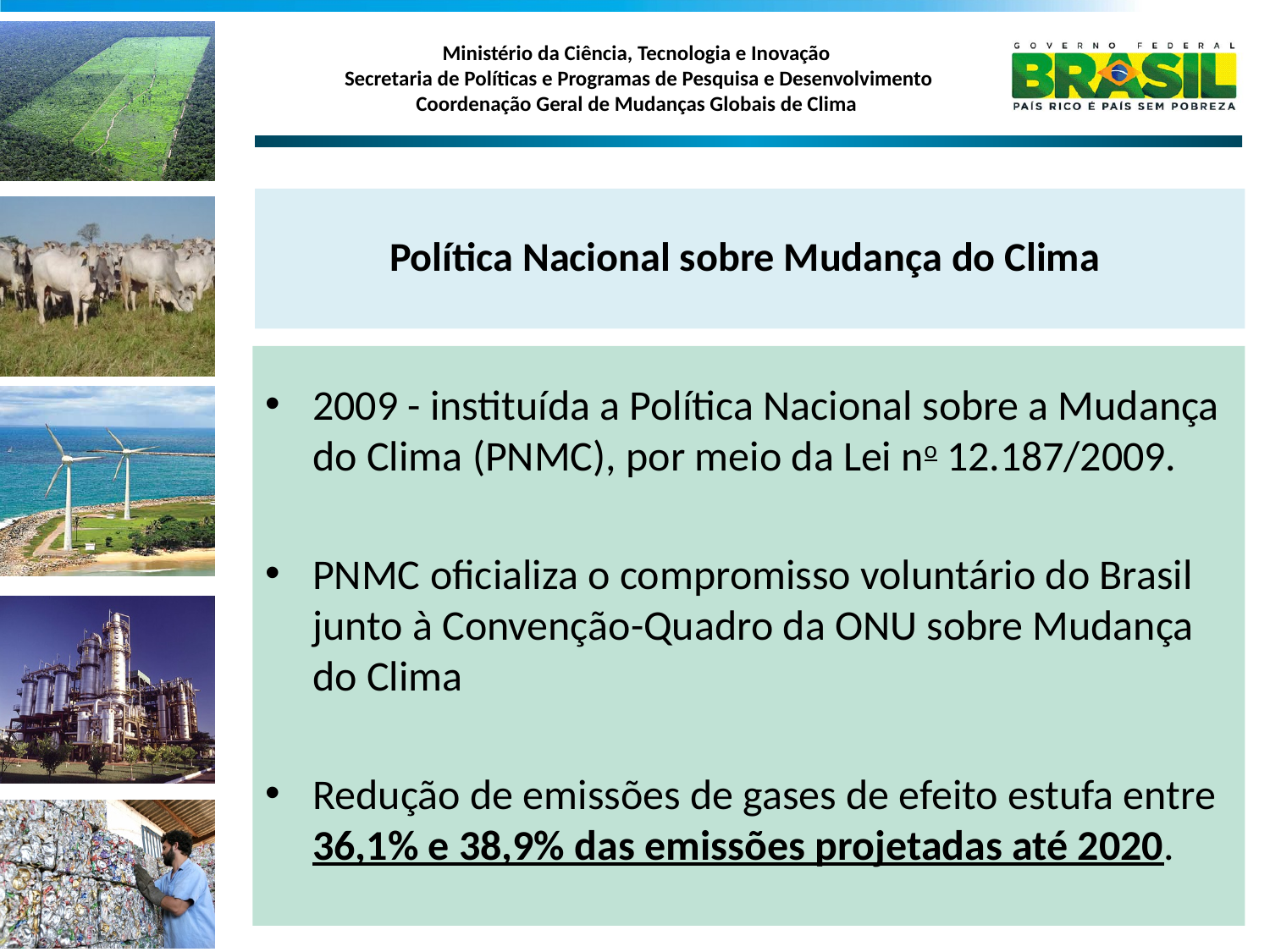

Política Nacional sobre Mudança do Clima

2009 - instituída a Política Nacional sobre a Mudança do Clima (PNMC), por meio da Lei no 12.187/2009.

PNMC oficializa o compromisso voluntário do Brasil junto à Convenção-Quadro da ONU sobre Mudança do Clima

Redução de emissões de gases de efeito estufa entre 36,1% e 38,9% das emissões projetadas até 2020.